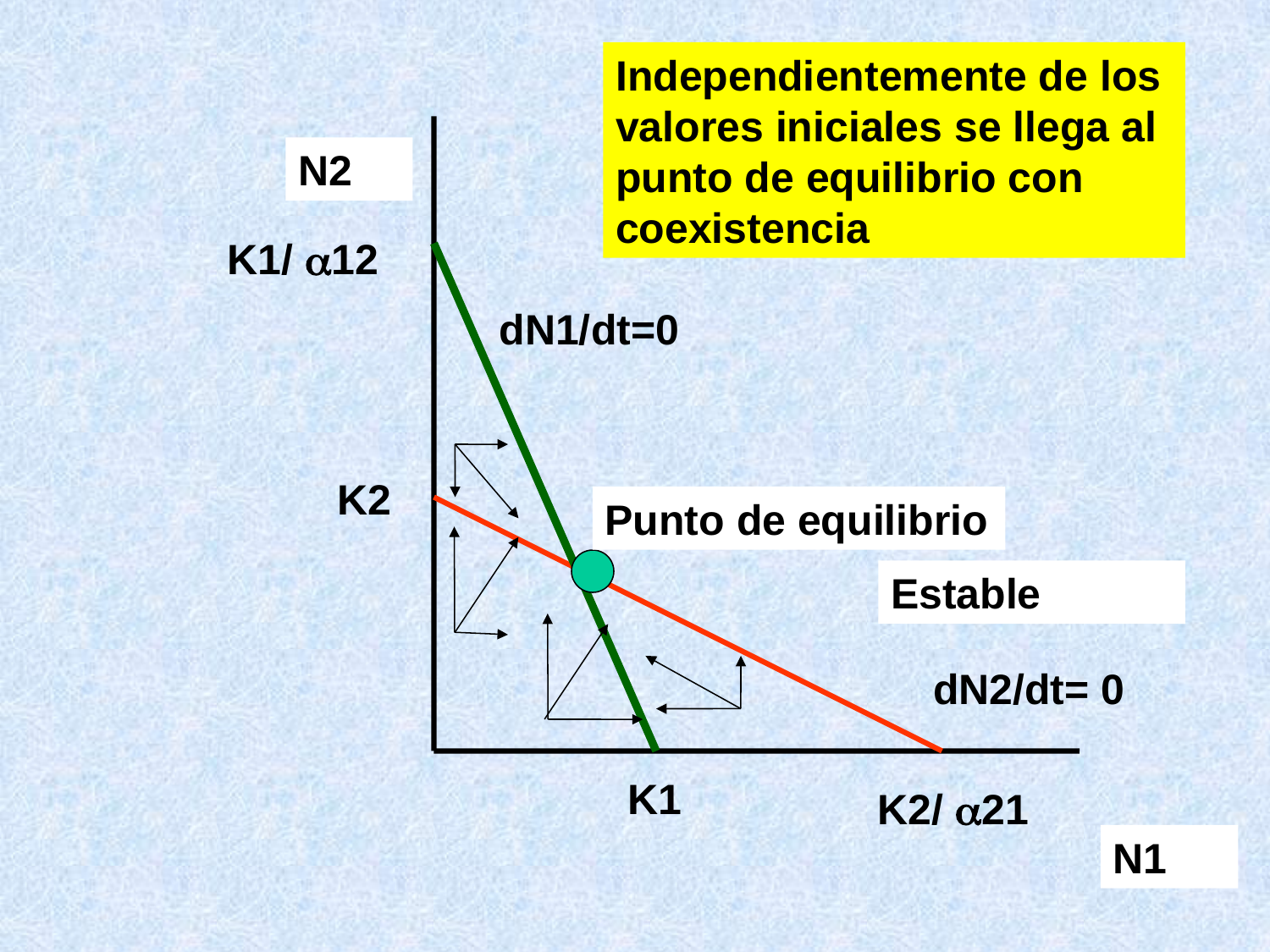

Independientemente de los valores iniciales se llega al punto de equilibrio con coexistencia

N2
K1/ α12

dN1/dt=0

K2
Punto de equilibrio

Estable

dN2/dt= 0

K1
K2/ α21
N1